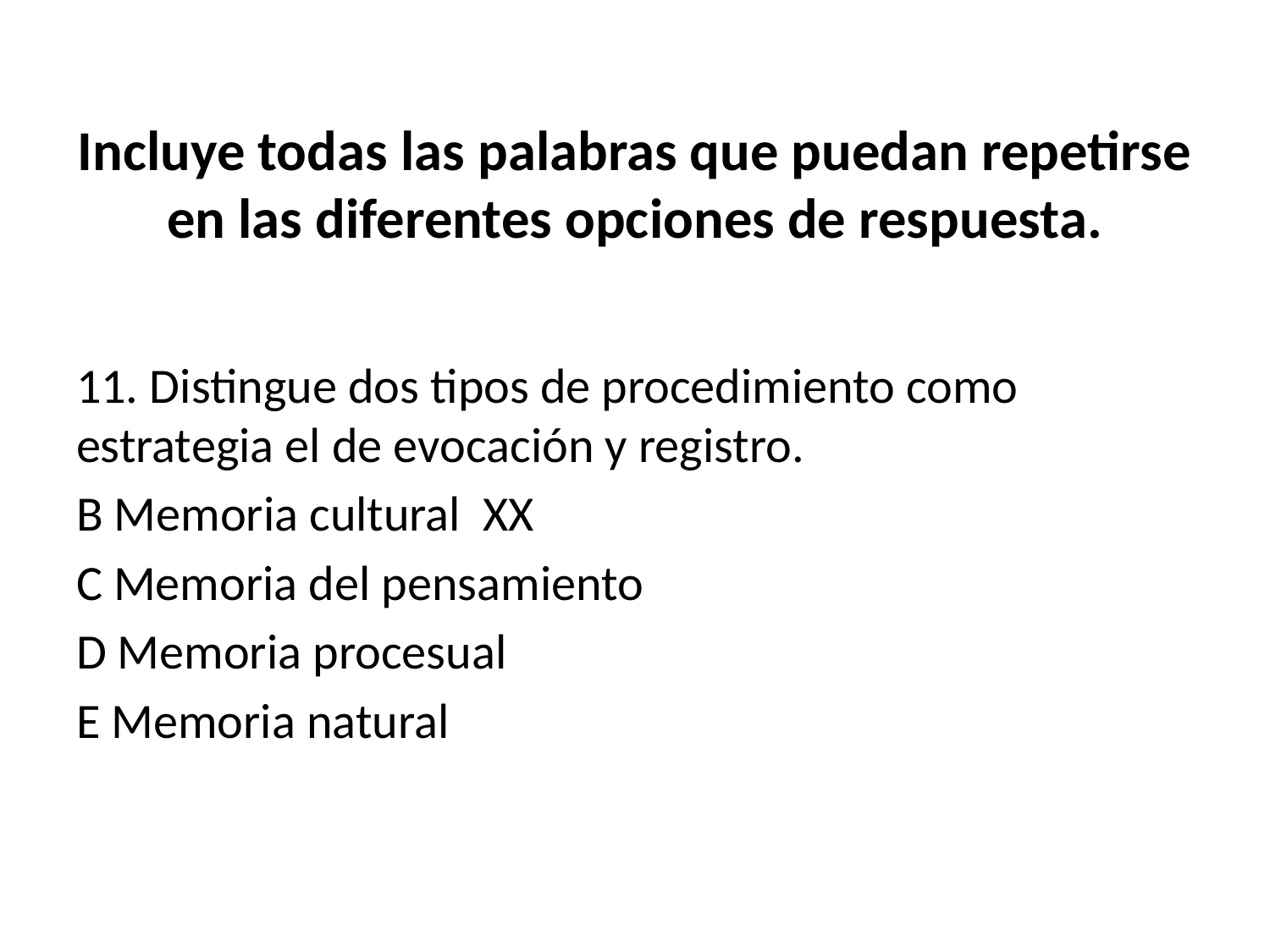

# Incluye todas las palabras que puedan repetirse en las diferentes opciones de respuesta.
11. Distingue dos tipos de procedimiento como estrategia el de evocación y registro.
B Memoria cultural  XX
C Memoria del pensamiento
D Memoria procesual
E Memoria natural